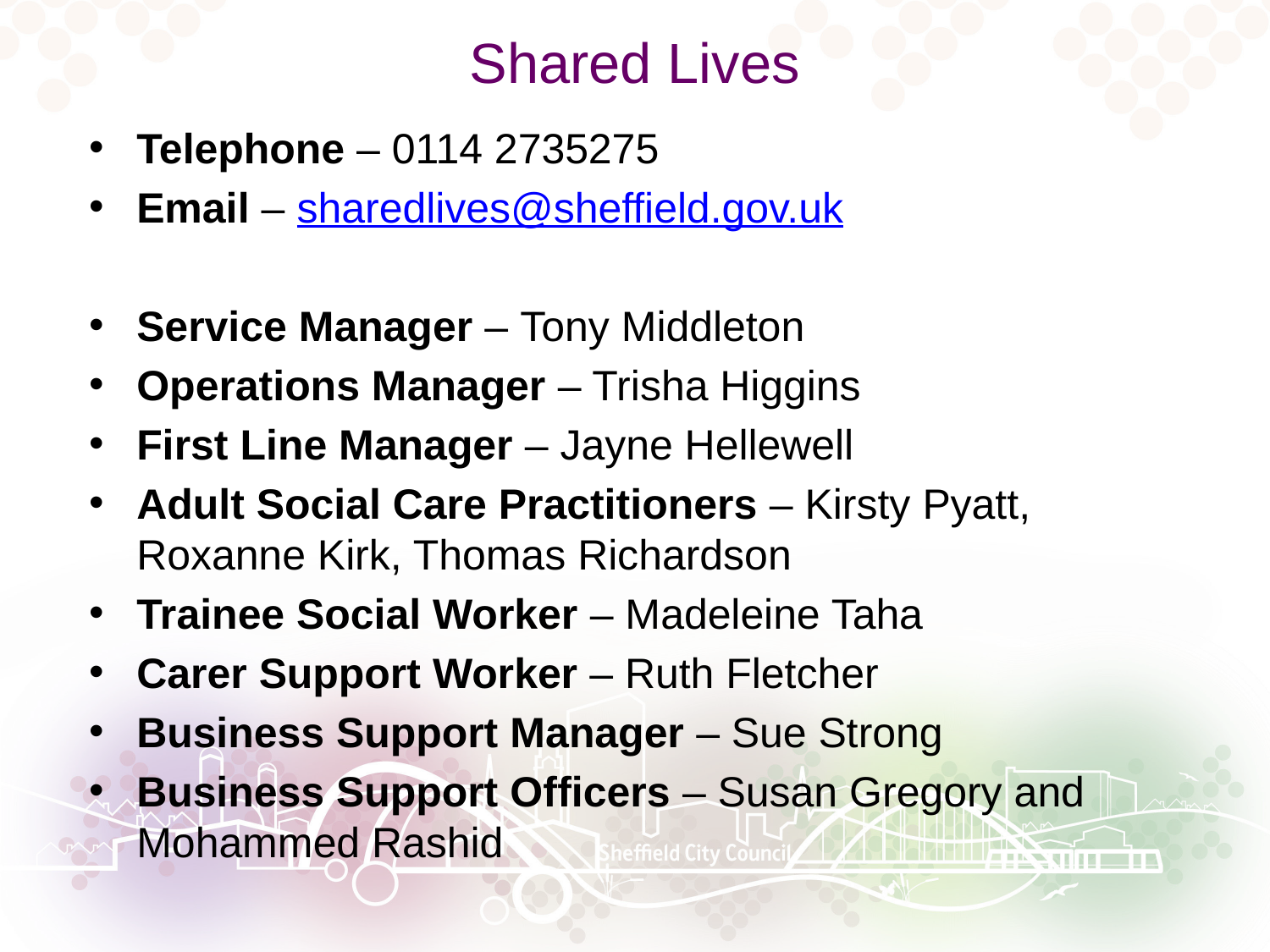

# Shared Lives
Telephone – 0114 2735275
Email – sharedlives@sheffield.gov.uk

Service Manager – Tony Middleton
Operations Manager – Trisha Higgins
First Line Manager – Jayne Hellewell
Adult Social Care Practitioners – Kirsty Pyatt, Roxanne Kirk, Thomas Richardson
Trainee Social Worker – Madeleine Taha
Carer Support Worker – Ruth Fletcher
Business Support Manager – Sue Strong
Business Support Officers – Susan Gregory and Mohammed Rashid